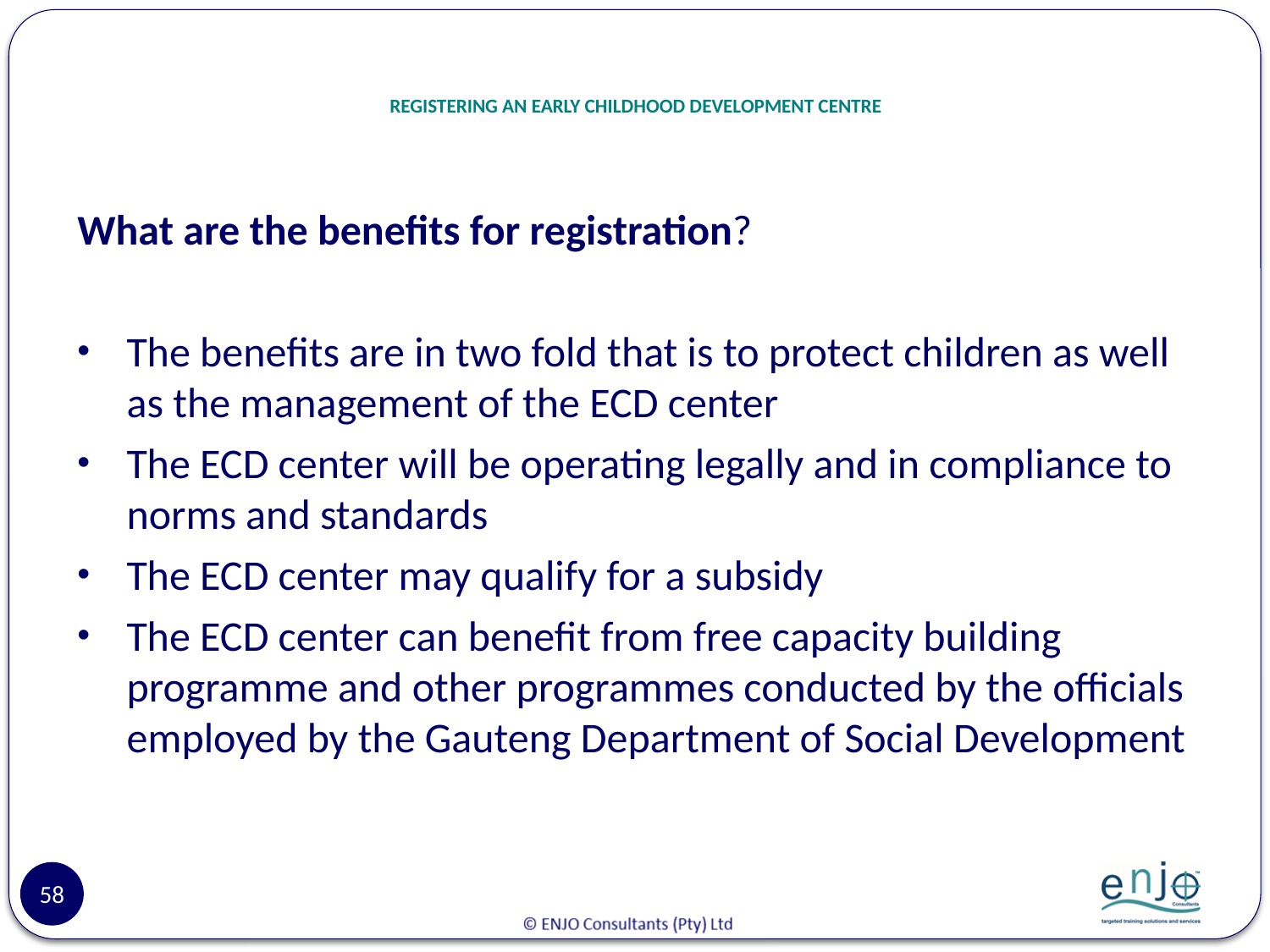

# REGISTERING AN EARLY CHILDHOOD DEVELOPMENT CENTRE
What are the benefits for registration?

The benefits are in two fold that is to protect children as well as the management of the ECD center
The ECD center will be operating legally and in compliance to norms and standards
The ECD center may qualify for a subsidy
The ECD center can benefit from free capacity building programme and other programmes conducted by the officials employed by the Gauteng Department of Social Development

58